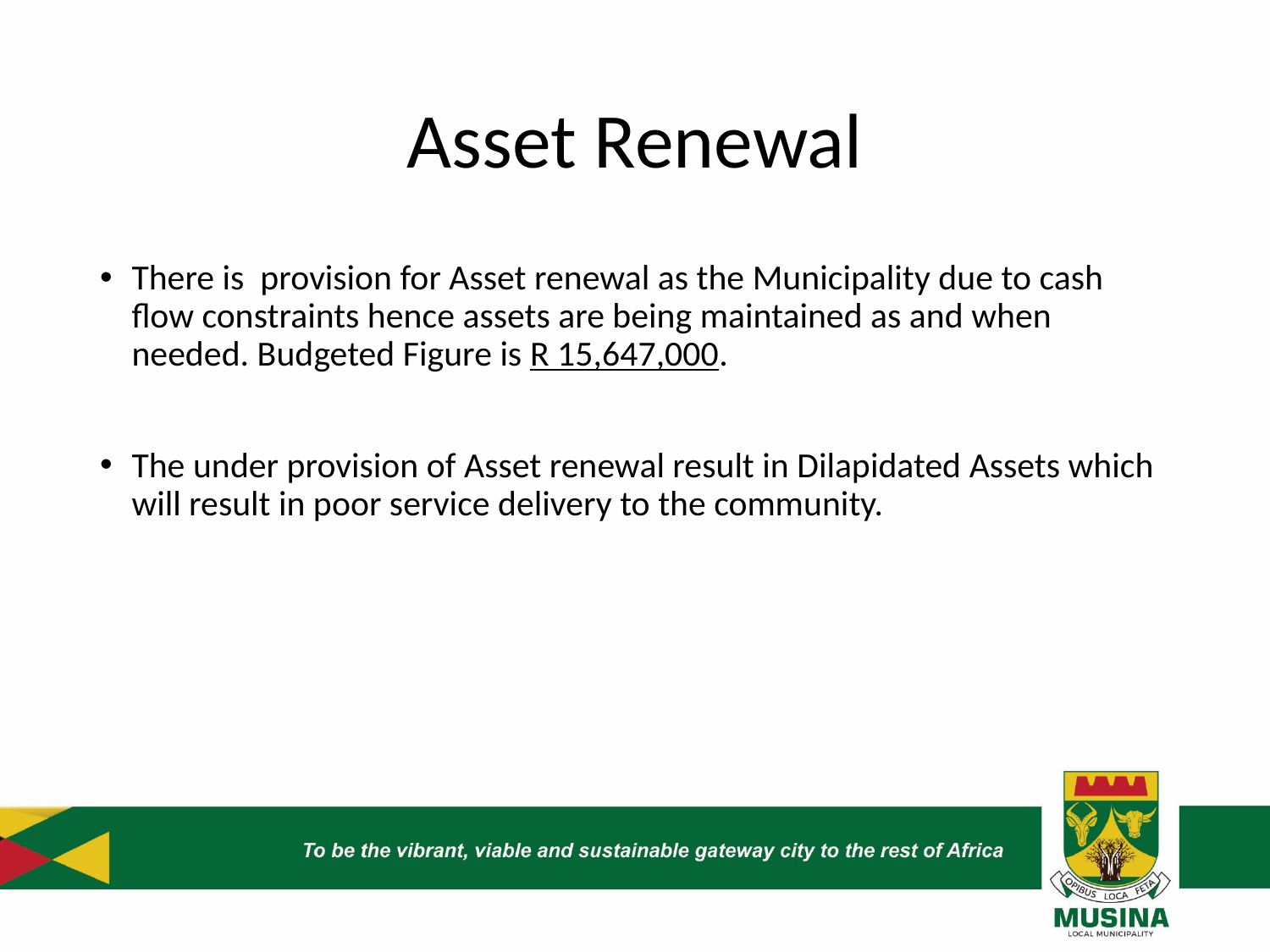

# Asset Renewal
There is  provision for Asset renewal as the Municipality due to cash flow constraints hence assets are being maintained as and when needed. Budgeted Figure is R 15,647,000.

The under provision of Asset renewal result in Dilapidated Assets which will result in poor service delivery to the community.